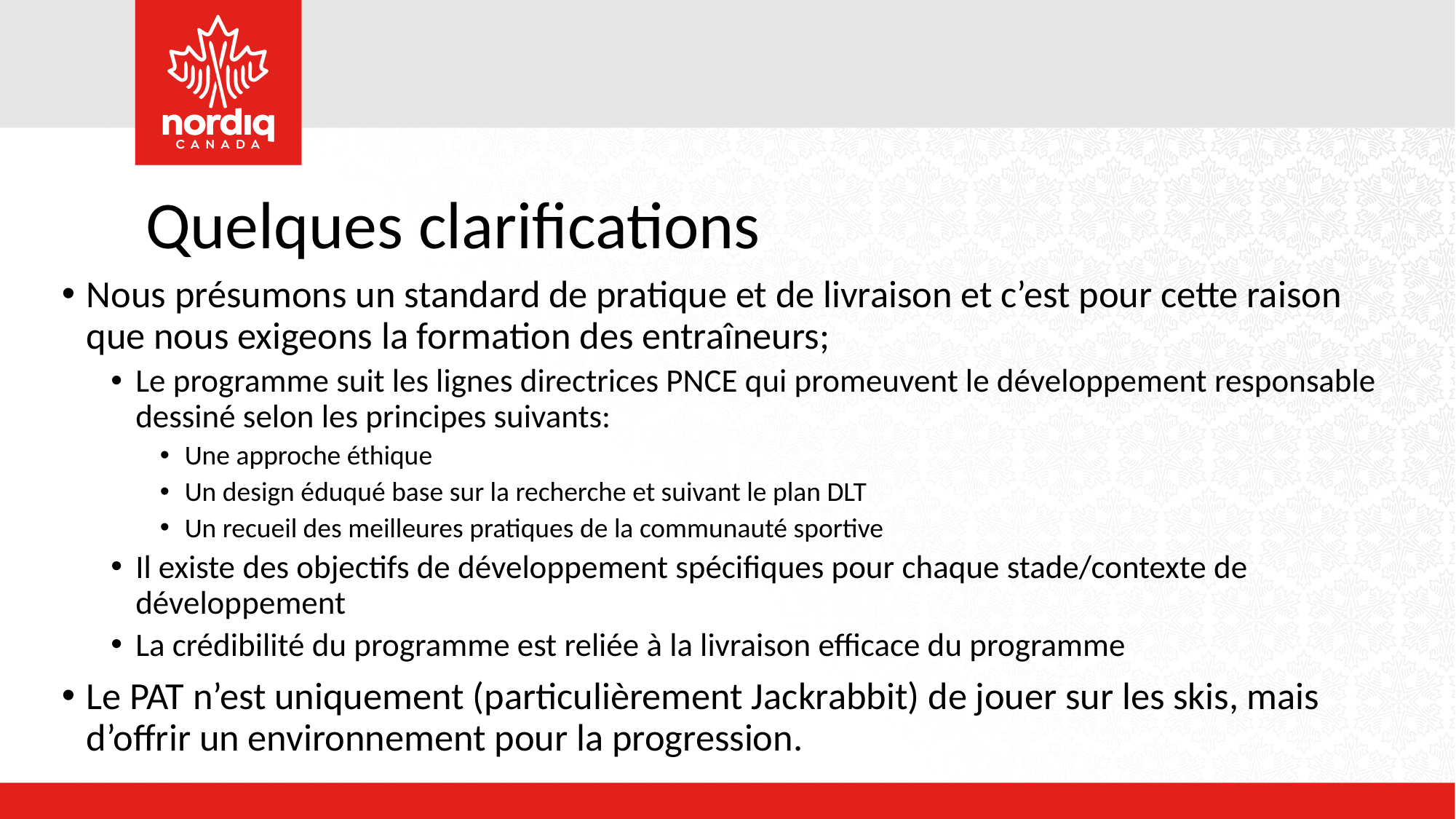

# Quelques clarifications
Nous présumons un standard de pratique et de livraison et c’est pour cette raison que nous exigeons la formation des entraîneurs;
Le programme suit les lignes directrices PNCE qui promeuvent le développement responsable dessiné selon les principes suivants:
Une approche éthique
Un design éduqué base sur la recherche et suivant le plan DLT
Un recueil des meilleures pratiques de la communauté sportive
Il existe des objectifs de développement spécifiques pour chaque stade/contexte de développement
La crédibilité du programme est reliée à la livraison efficace du programme
Le PAT n’est uniquement (particulièrement Jackrabbit) de jouer sur les skis, mais d’offrir un environnement pour la progression.